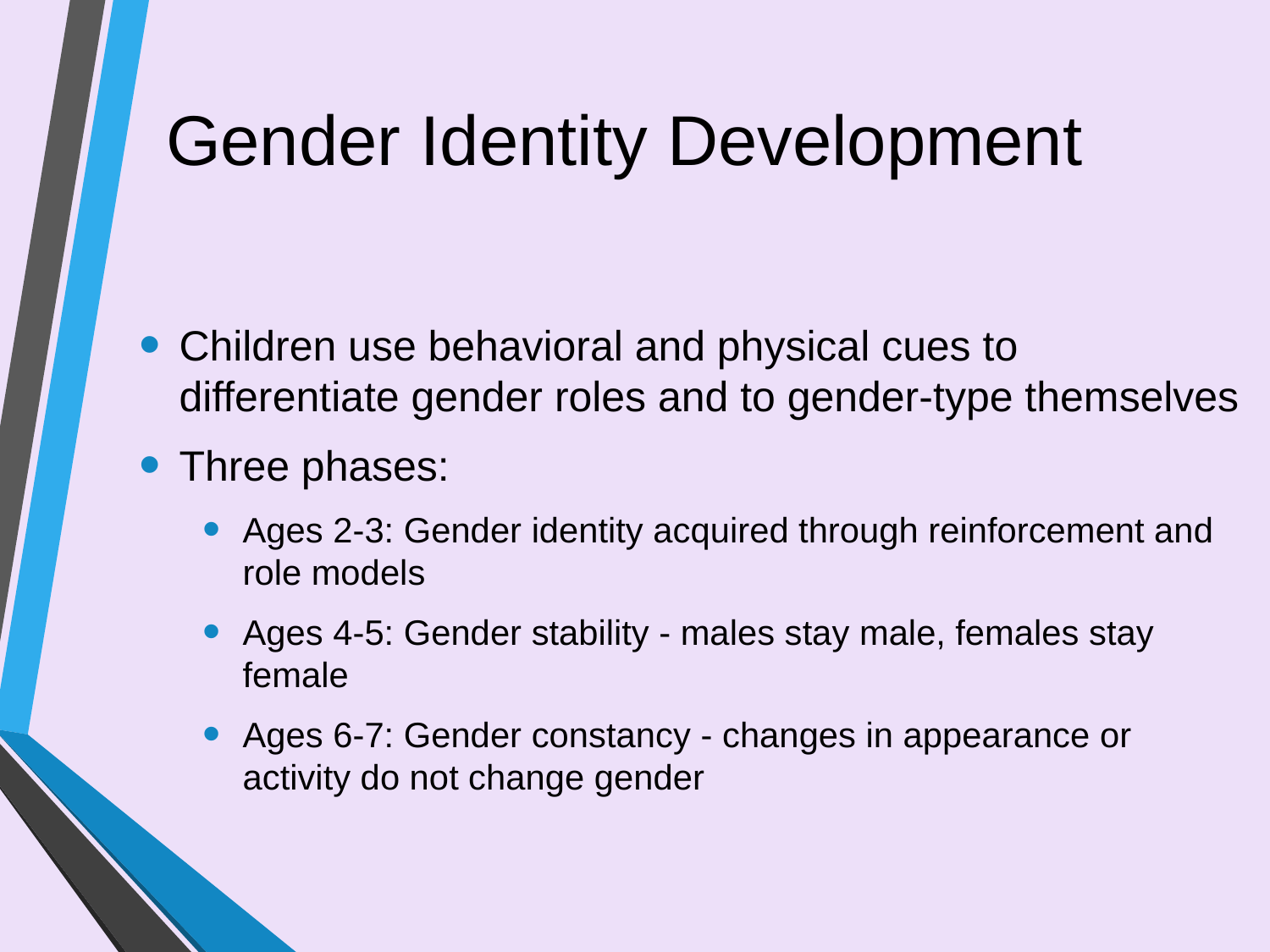

# Gender Identity Development
Children use behavioral and physical cues to differentiate gender roles and to gender-type themselves
Three phases:
Ages 2-3: Gender identity acquired through reinforcement and role models
Ages 4-5: Gender stability - males stay male, females stay female
Ages 6-7: Gender constancy - changes in appearance or activity do not change gender